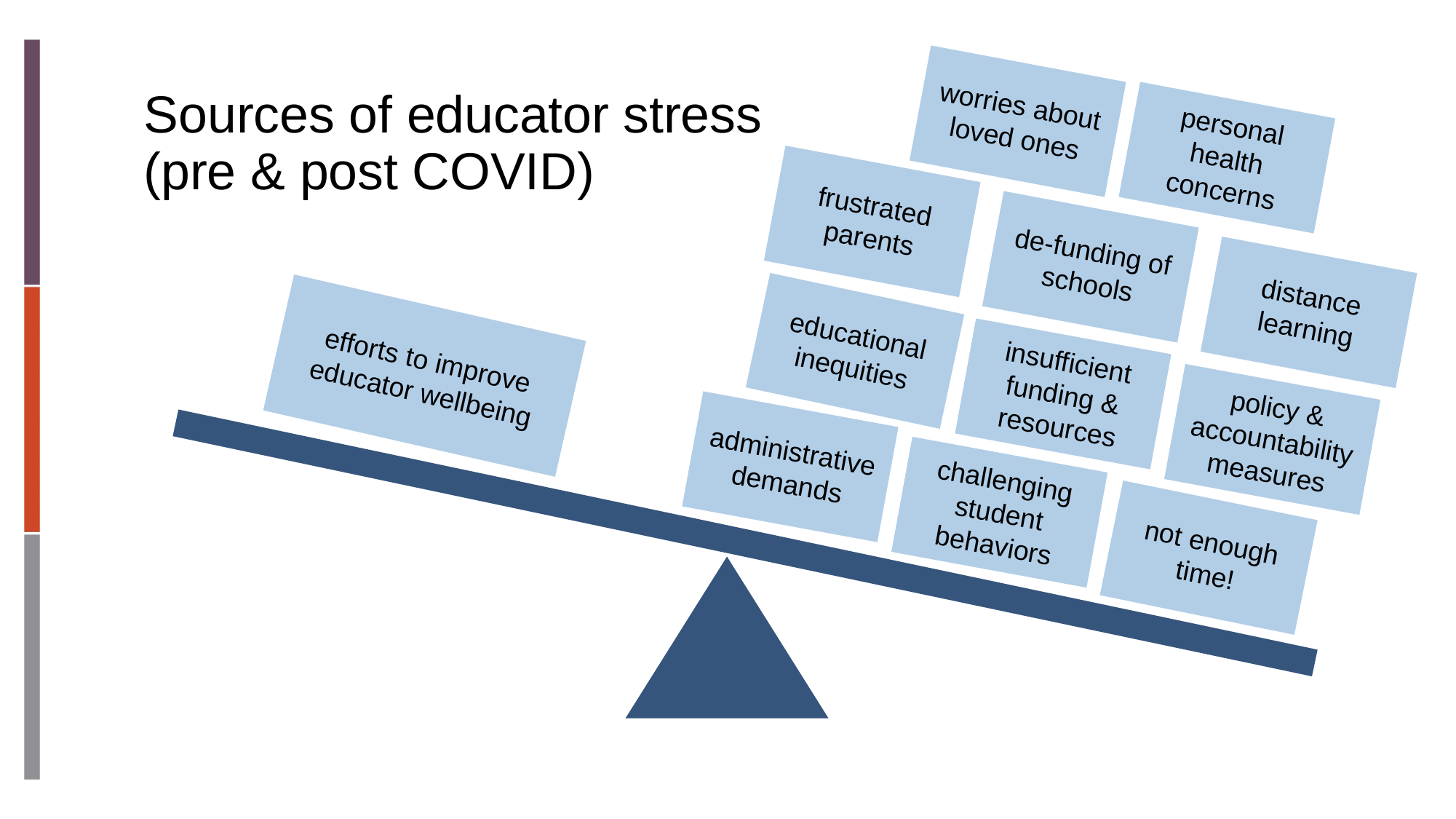

worries about loved ones
Sources of educator stress
(pre & post COVID)
personal health concerns
frustrated parents
de-funding of schools
distance learning
educational inequities
efforts to improve educator wellbeing
insufficient funding & resources
policy & accountability measures
administrative demands
challenging student behaviors
not enough time!